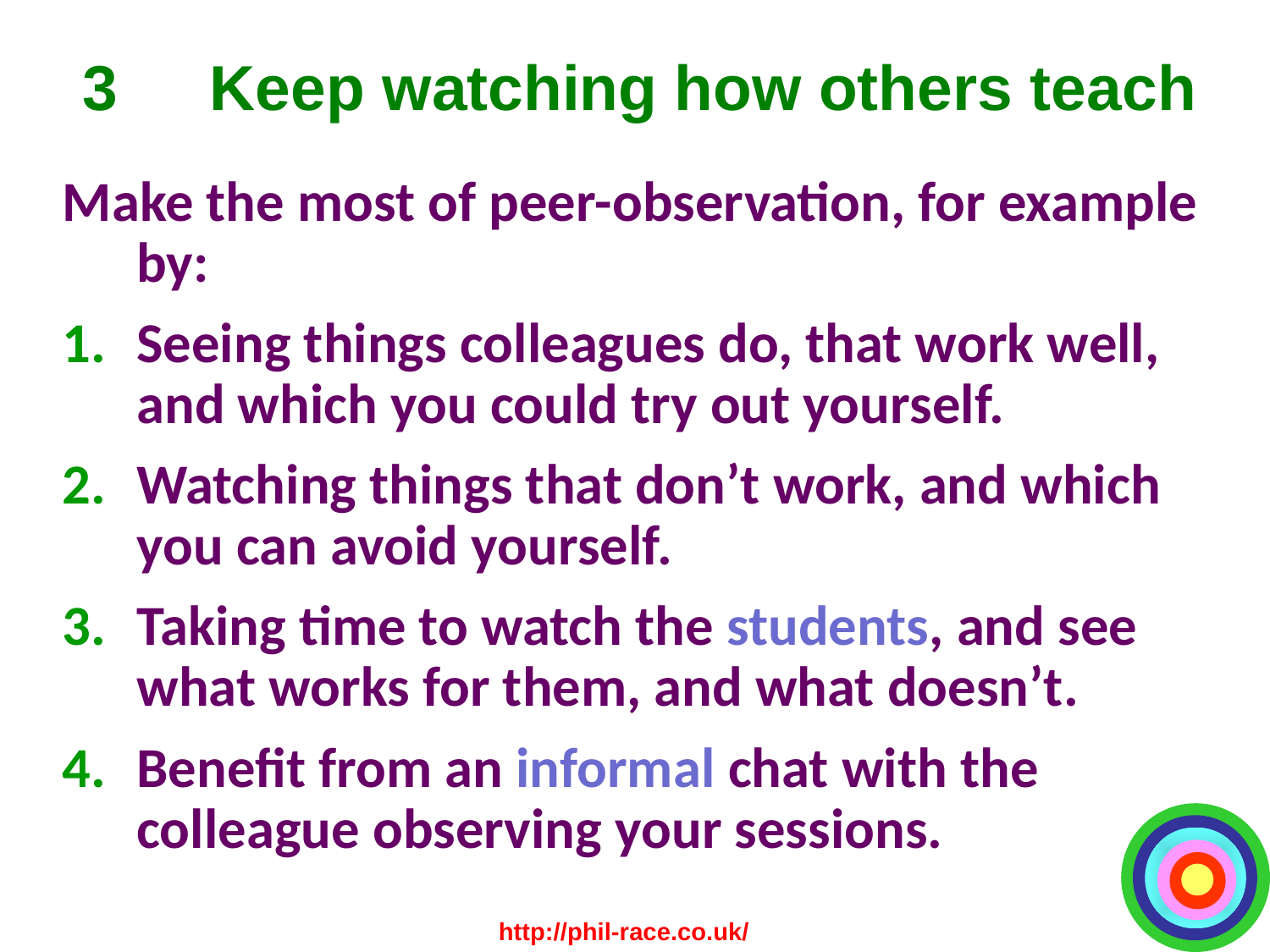

# 3 	Keep watching how others teach
Make the most of peer-observation, for example by:
Seeing things colleagues do, that work well, and which you could try out yourself.
Watching things that don’t work, and which you can avoid yourself.
Taking time to watch the students, and see what works for them, and what doesn’t.
Benefit from an informal chat with the colleague observing your sessions.